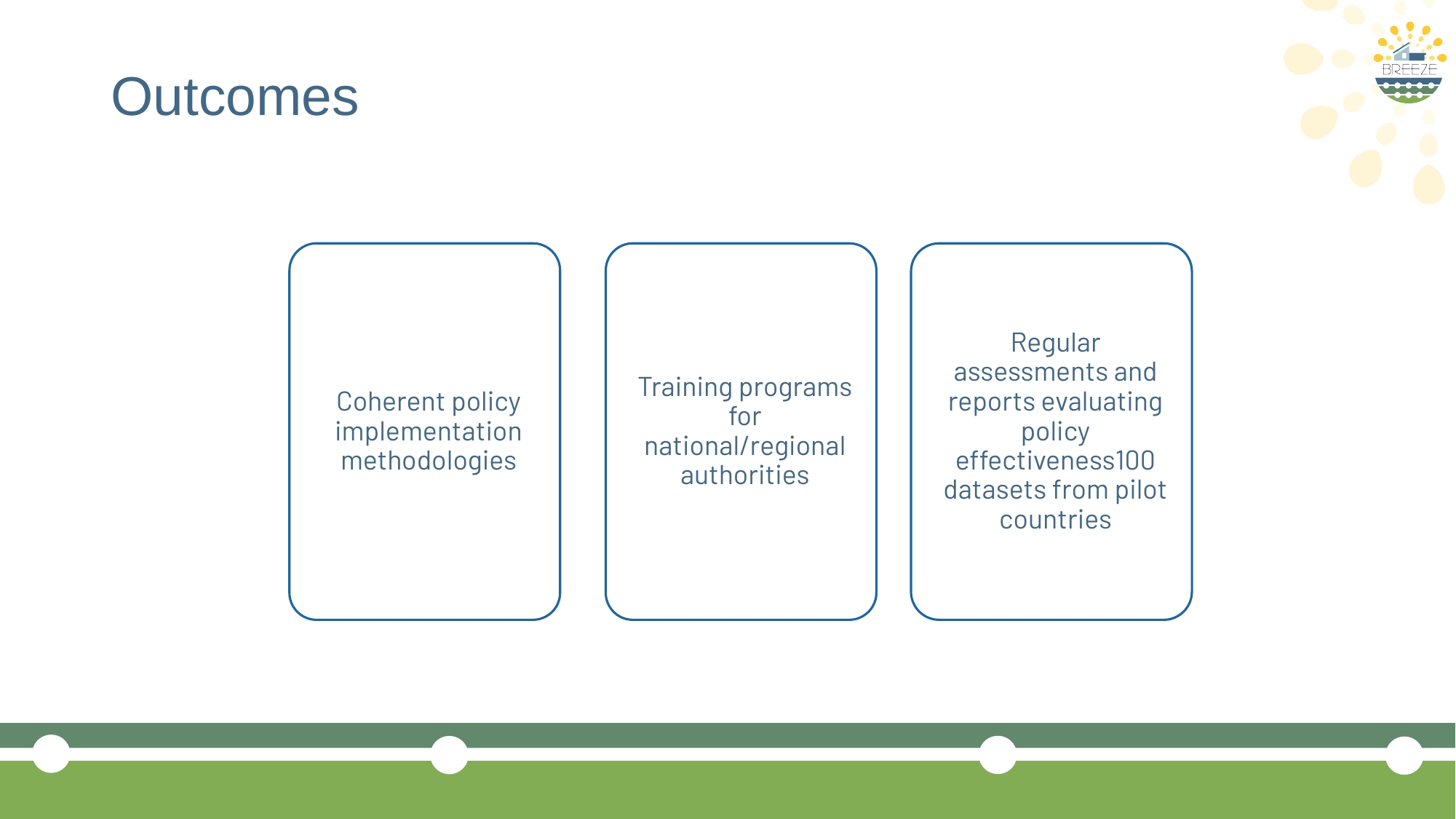

# Outcomes
Coherent policy implementation methodologies
Training programs for national/regional authorities
Regular assessments and reports evaluating policy effectiveness100 datasets from pilot countries